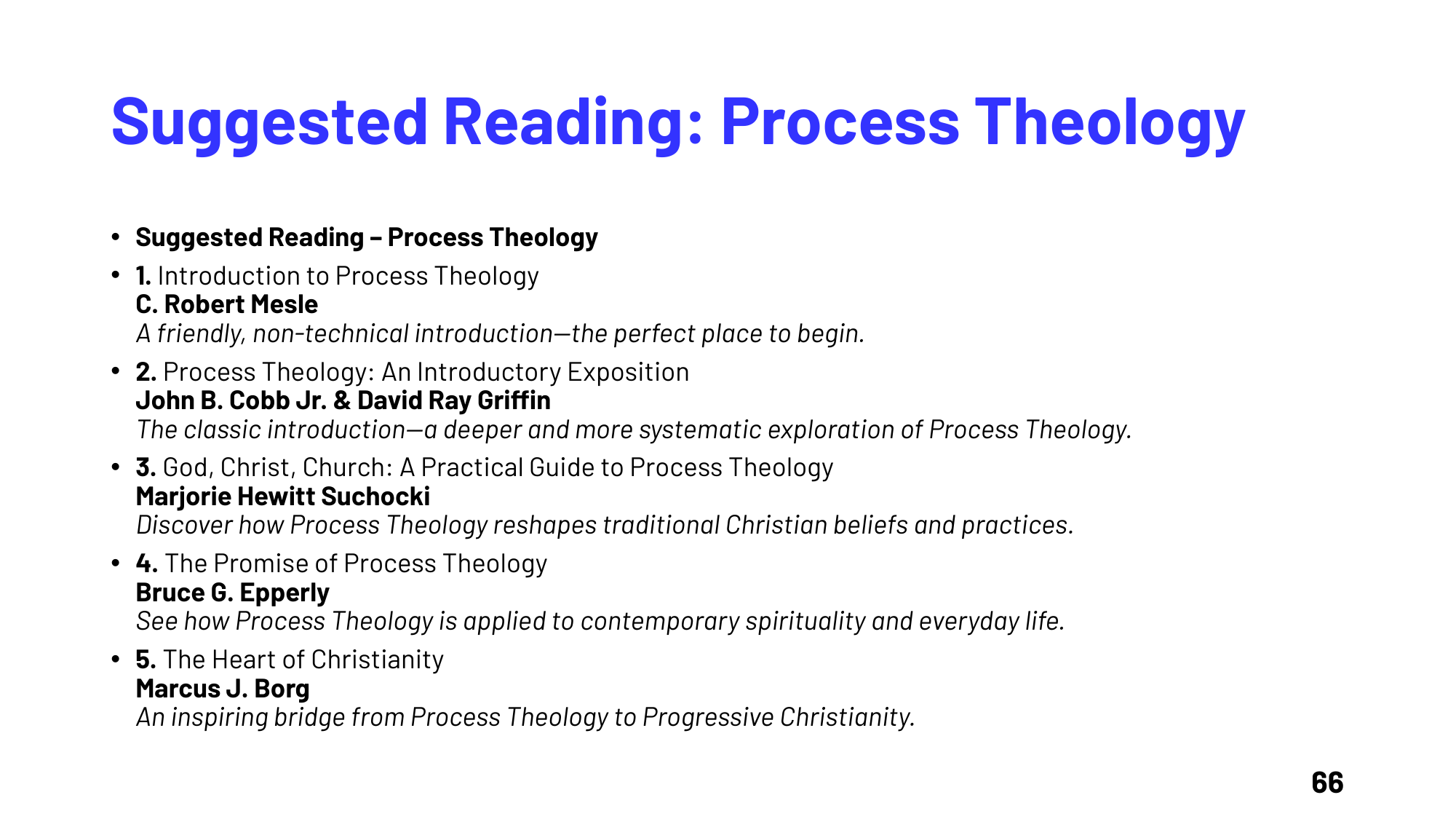

# Suggested Reading: Process Theology
Suggested Reading – Process Theology
1. Introduction to Process Theology
C. Robert Mesle
A friendly, non-technical introduction—the perfect place to begin.
2. Process Theology: An Introductory Exposition
John B. Cobb Jr. & David Ray Griffin
The classic introduction—a deeper and more systematic exploration of Process Theology.
3. God, Christ, Church: A Practical Guide to Process Theology
Marjorie Hewitt Suchocki
Discover how Process Theology reshapes traditional Christian beliefs and practices.
4. The Promise of Process Theology
Bruce G. Epperly
See how Process Theology is applied to contemporary spirituality and everyday life.
5. The Heart of Christianity
Marcus J. Borg
An inspiring bridge from Process Theology to Progressive Christianity.

66